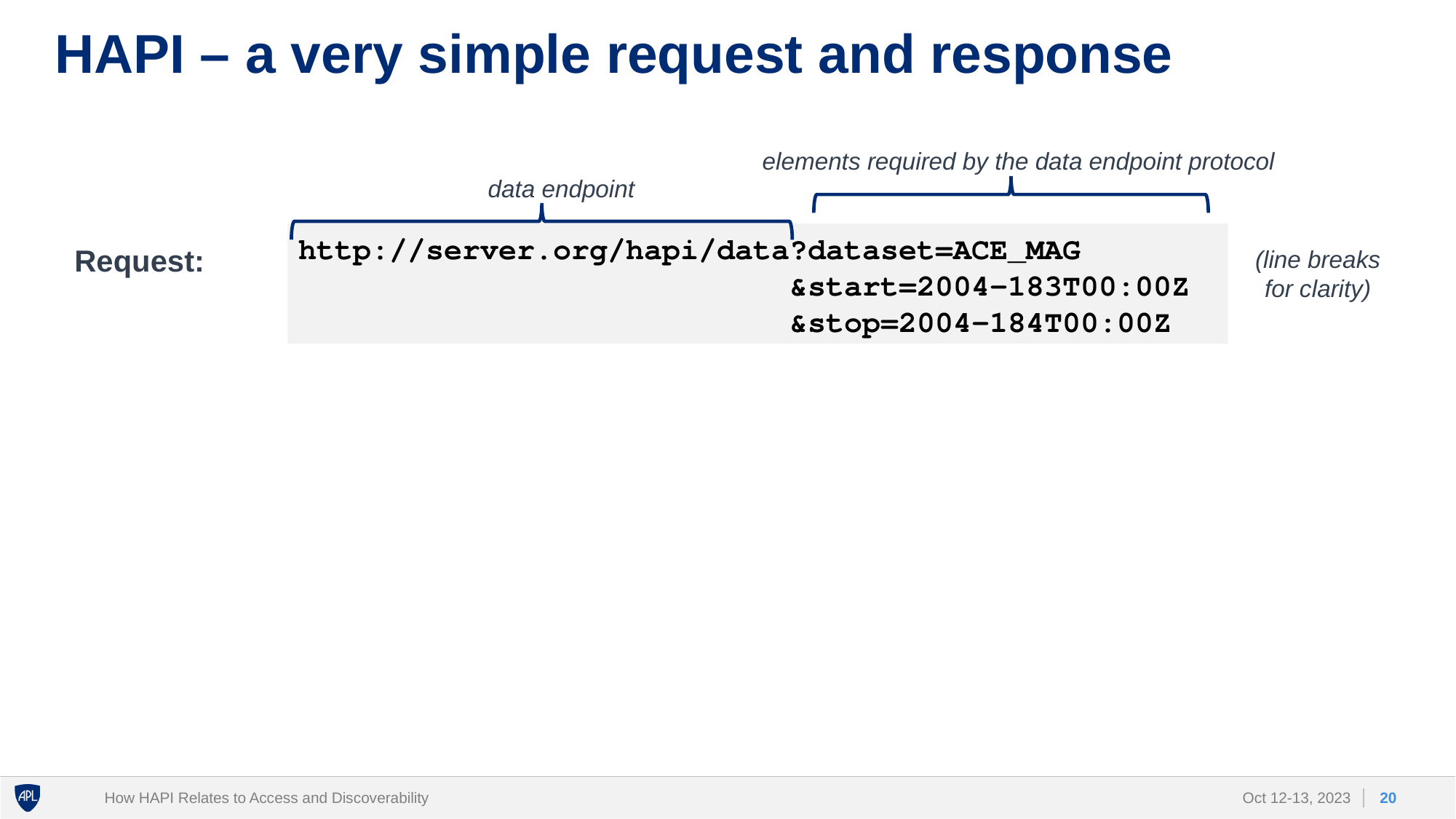

# HAPI – a very simple request and response

elements required by the data endpoint protocol

data endpoint
http://server.org/hapi/data?dataset=ACE_MAG
                           &start=2004-183T00:00Z
                           &stop=2004-184T00:00Z
Request:
(line breaks
for clarity)
How HAPI Relates to Access and Discoverability
20
Oct 12-13, 2023